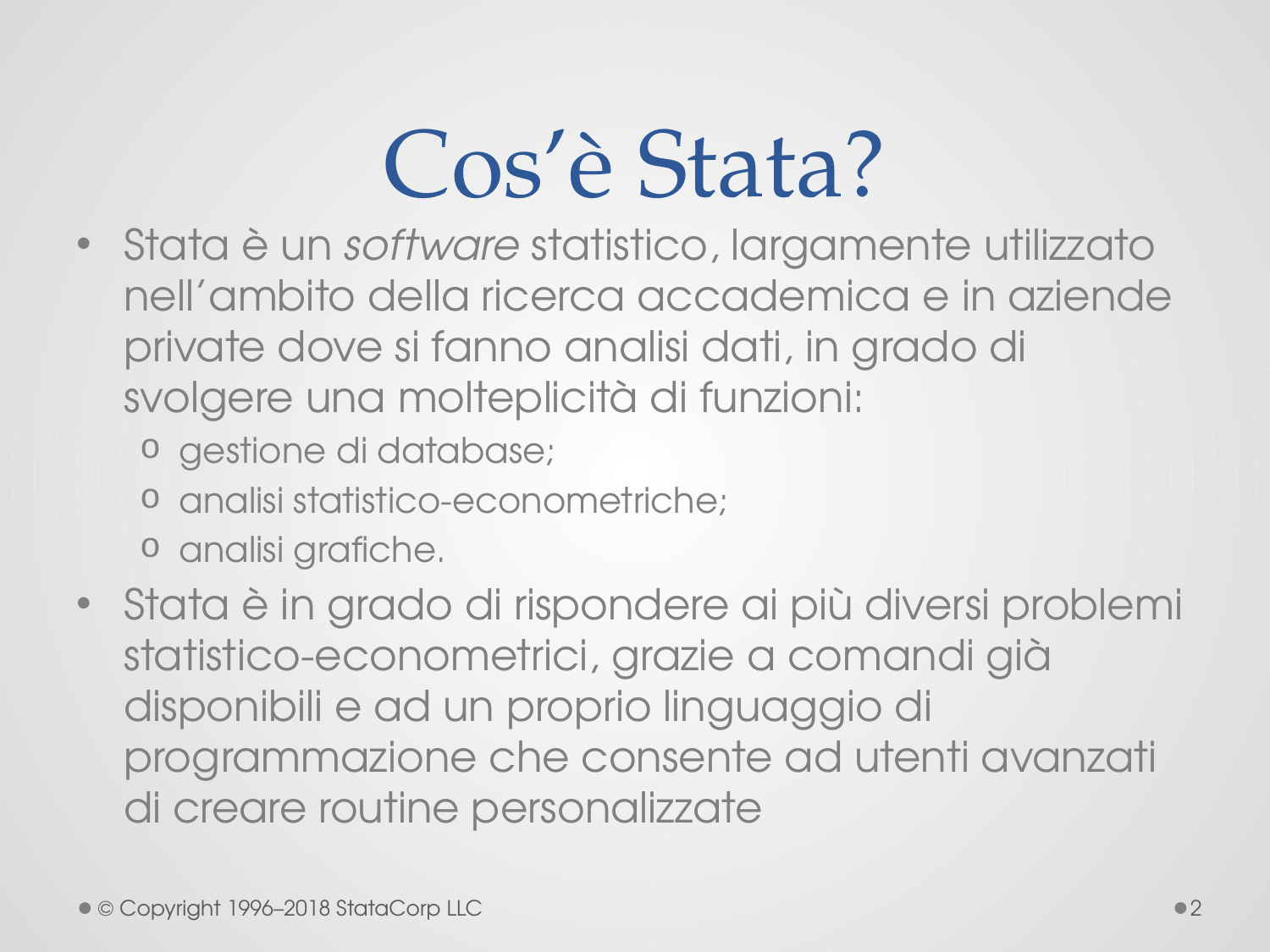

# Cos’è Stata?
Stata è un software statistico, largamente utilizzato nell’ambito della ricerca accademica e in aziende private dove si fanno analisi dati, in grado di svolgere una molteplicità di funzioni:
gestione di database;
analisi statistico-econometriche;
analisi grafiche.
Stata è in grado di rispondere ai più diversi problemi statistico-econometrici, grazie a comandi già disponibili e ad un proprio linguaggio di programmazione che consente ad utenti avanzati di creare routine personalizzate
© Copyright 1996–2018 StataCorp LLC
2